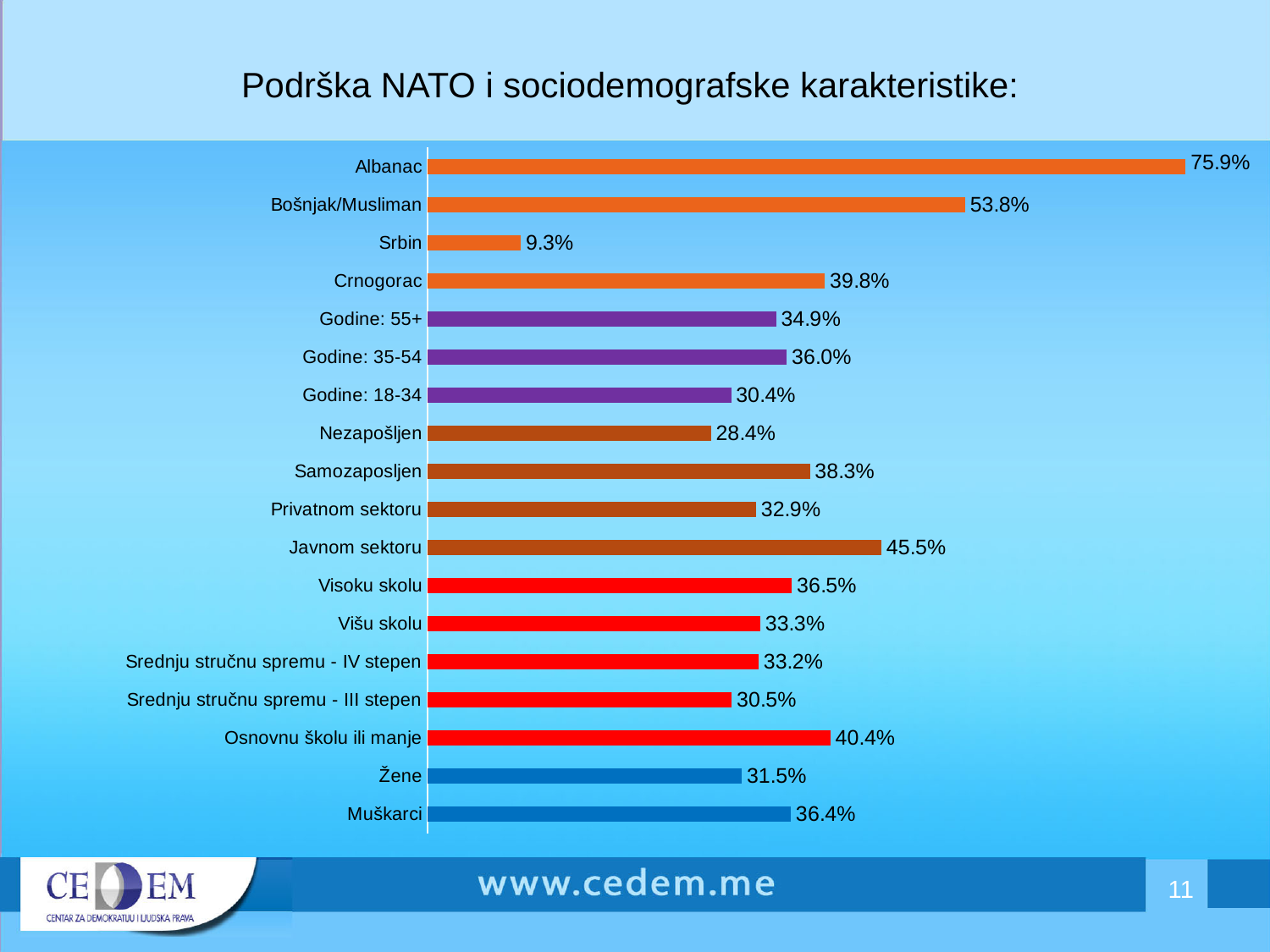

# Podrška NATO i sociodemografske karakteristike:

### Chart

| Category |  |
|---|---|
| Muškarci | 0.3640000000000003 |
| Žene | 0.31488549618320716 |
| Osnovnu školu ili manje | 0.4035087719298261 |
| Srednju stručnu spremu - III stepen | 0.30454545454545456 |
| Srednju stručnu spremu - IV stepen | 0.331670822942645 |
| Višu skolu | 0.3333333333333333 |
| Visoku skolu | 0.36477987421383706 |
| Javnom sektoru | 0.45454545454545453 |
| Privatnom sektoru | 0.32911392405063344 |
| Samozaposljen | 0.3829787234042569 |
| Nezapošljen | 0.2840000000000003 |
| Godine: 18-34 | 0.30407523510971846 |
| Godine: 35-54 | 0.3598901098901104 |
| Godine: 55+ | 0.34911242603550297 |
| Crnogorac | 0.39793814432989794 |
| Srbin | 0.09345794392523402 |
| Bošnjak/Musliman | 0.5384615384615384 |
| Albanac | 0.7592592592592596 |
11